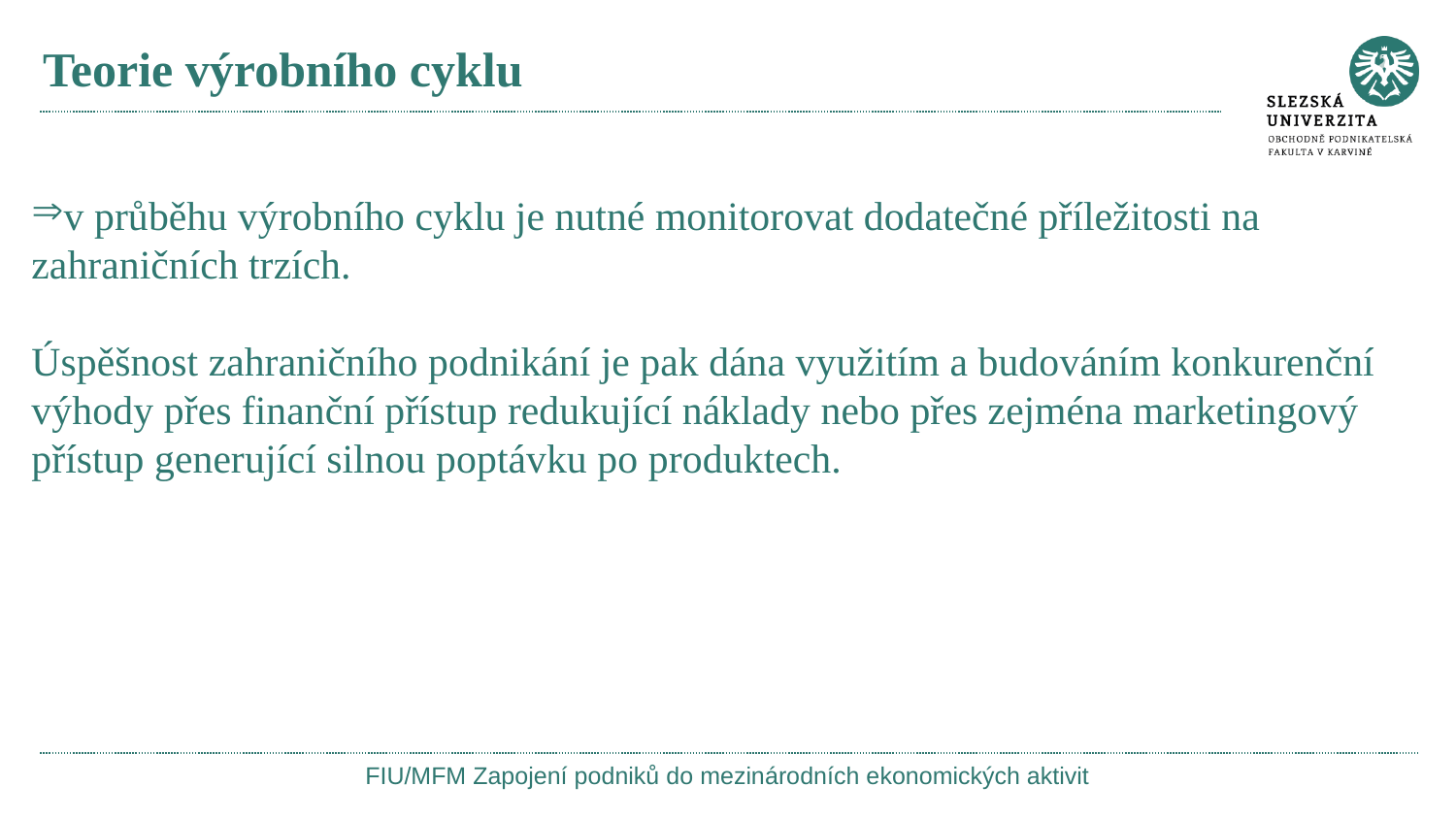

# Teorie výrobního cyklu

v průběhu výrobního cyklu je nutné monitorovat dodatečné příležitosti na zahraničních trzích.

Úspěšnost zahraničního podnikání je pak dána využitím a budováním konkurenční výhody přes finanční přístup redukující náklady nebo přes zejména marketingový přístup generující silnou poptávku po produktech.

FIU/MFM Zapojení podniků do mezinárodních ekonomických aktivit